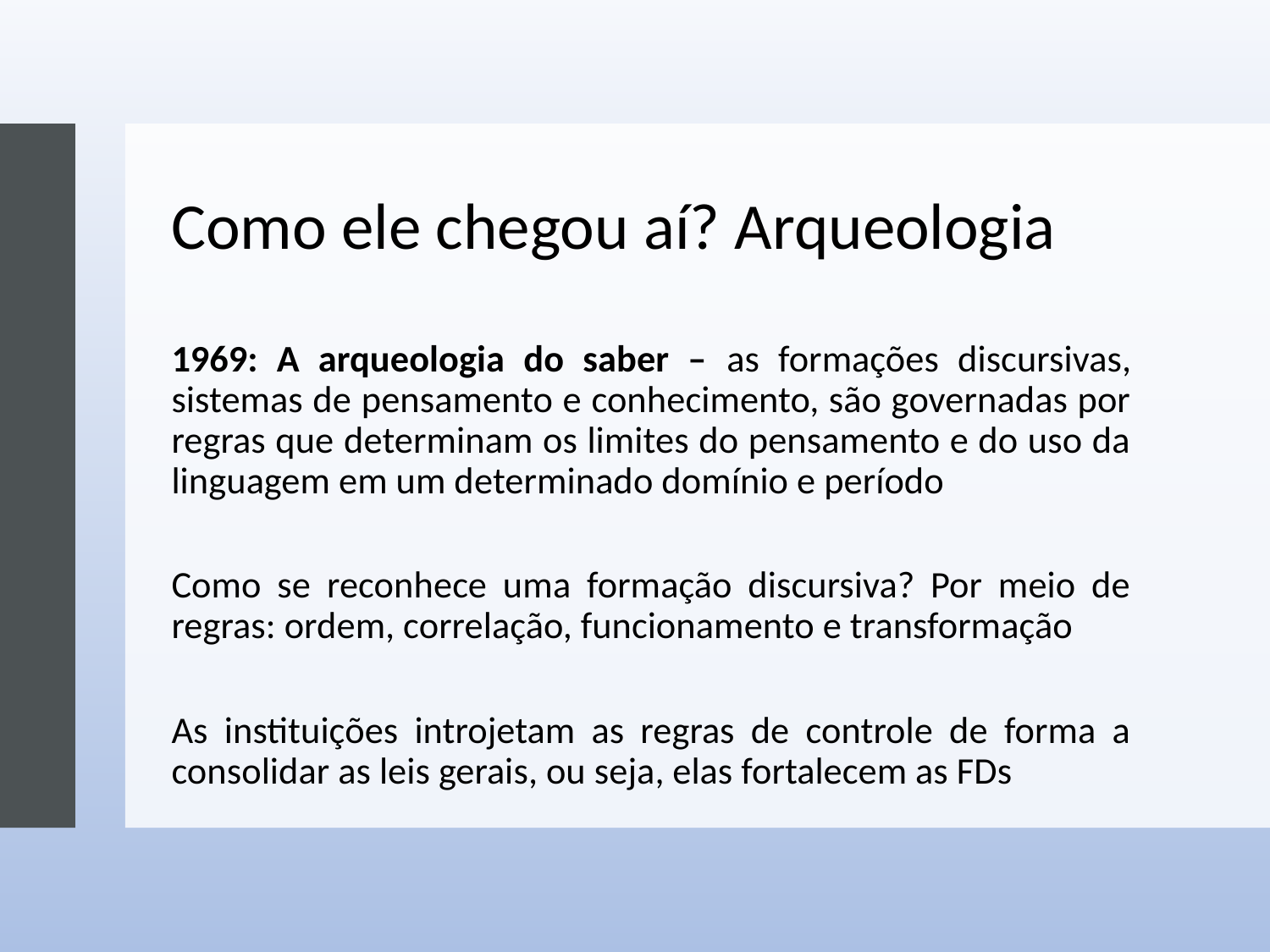

# Como ele chegou aí? Arqueologia
1969: A arqueologia do saber – as formações discursivas, sistemas de pensamento e conhecimento, são governadas por regras que determinam os limites do pensamento e do uso da linguagem em um determinado domínio e período

Como se reconhece uma formação discursiva? Por meio de regras: ordem, correlação, funcionamento e transformação

As instituições introjetam as regras de controle de forma a consolidar as leis gerais, ou seja, elas fortalecem as FDs